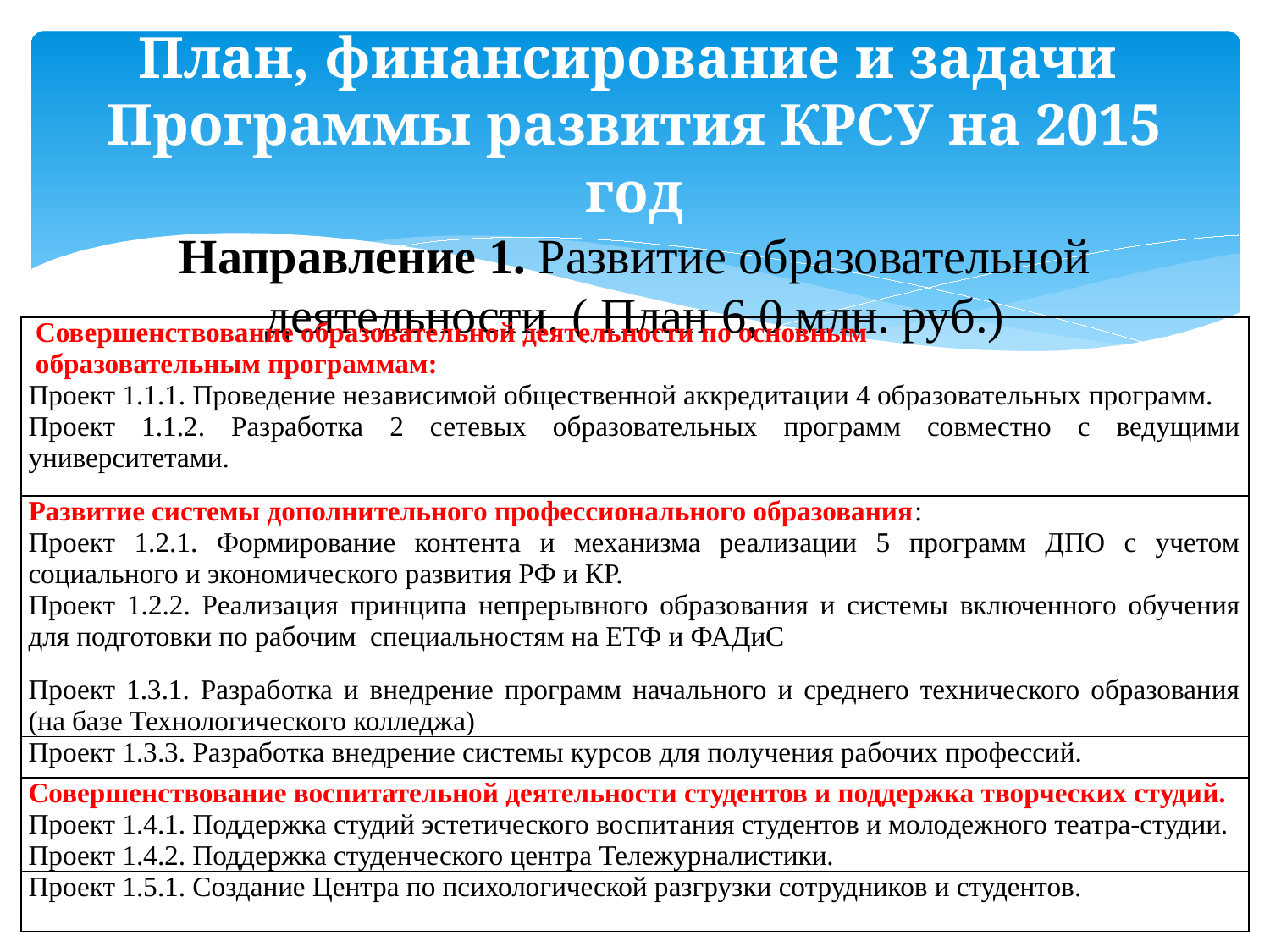

# План, финансирование и задачи Программы развития КРСУ на 2015 год Направление 1. Развитие образовательной деятельности. ( План 6,0 млн. руб.)
| Совершенствование образовательной деятельности по основным образовательным программам: Проект 1.1.1. Проведение независимой общественной аккредитации 4 образовательных программ. Проект 1.1.2. Разработка 2 сетевых образовательных программ совместно с ведущими университетами. |
| --- |
| Развитие системы дополнительного профессионального образования: Проект 1.2.1. Формирование контента и механизма реализации 5 программ ДПО с учетом социального и экономического развития РФ и КР. Проект 1.2.2. Реализация принципа непрерывного образования и системы включенного обучения для подготовки по рабочим специальностям на ЕТФ и ФАДиС |
| Проект 1.3.1. Разработка и внедрение программ начального и среднего технического образования (на базе Технологического колледжа) |
| Проект 1.3.3. Разработка внедрение системы курсов для получения рабочих профессий. |
| Совершенствование воспитательной деятельности студентов и поддержка творческих студий. Проект 1.4.1. Поддержка студий эстетического воспитания студентов и молодежного театра-студии. Проект 1.4.2. Поддержка студенческого центра Тележурналистики. |
| Проект 1.5.1. Создание Центра по психологической разгрузки сотрудников и студентов. |